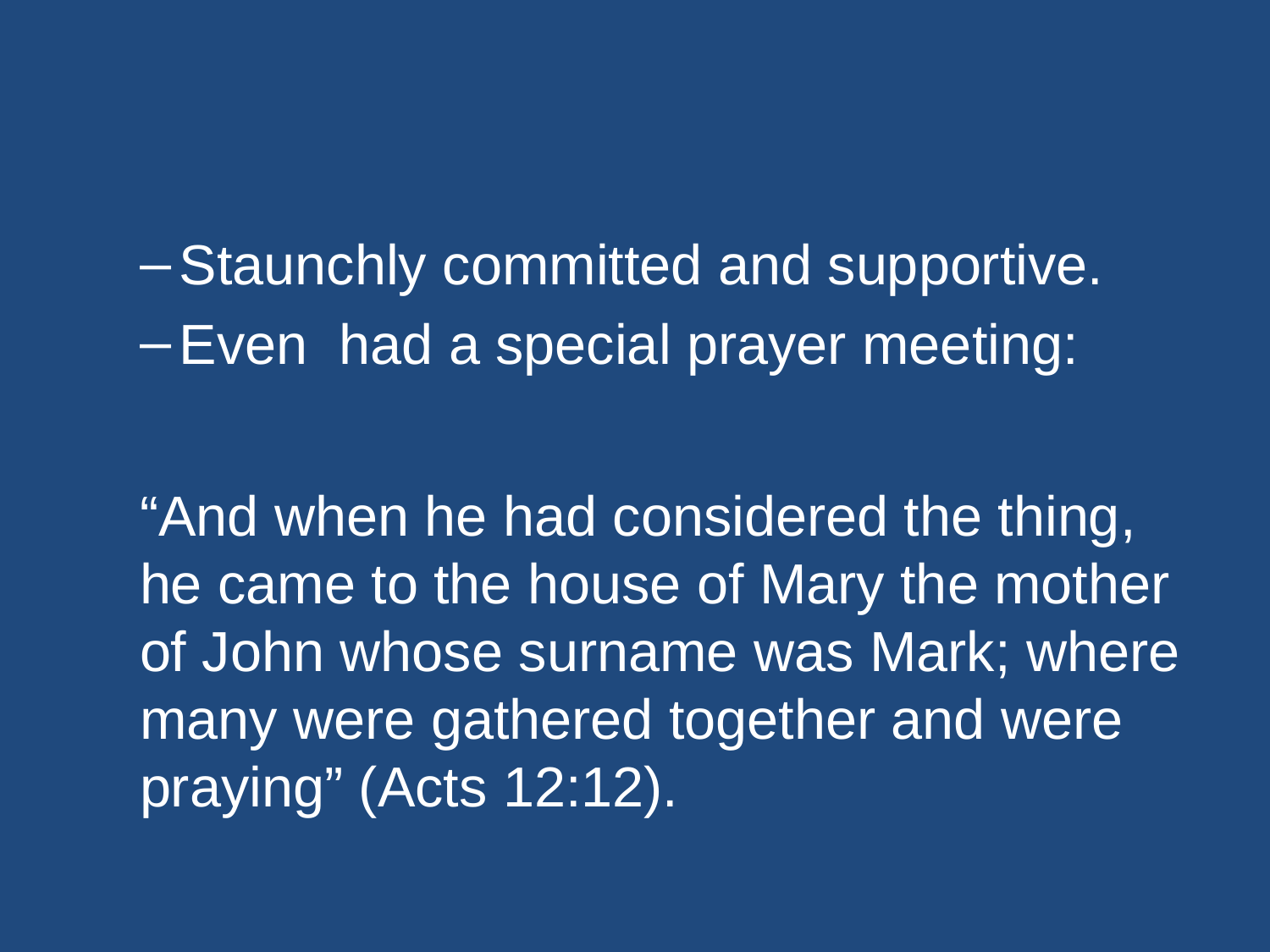

#
Staunchly committed and supportive.
Even  had a special prayer meeting:

“And when he had considered the thing, he came to the house of Mary the mother of John whose surname was Mark; where many were gathered together and were praying” (Acts 12:12).